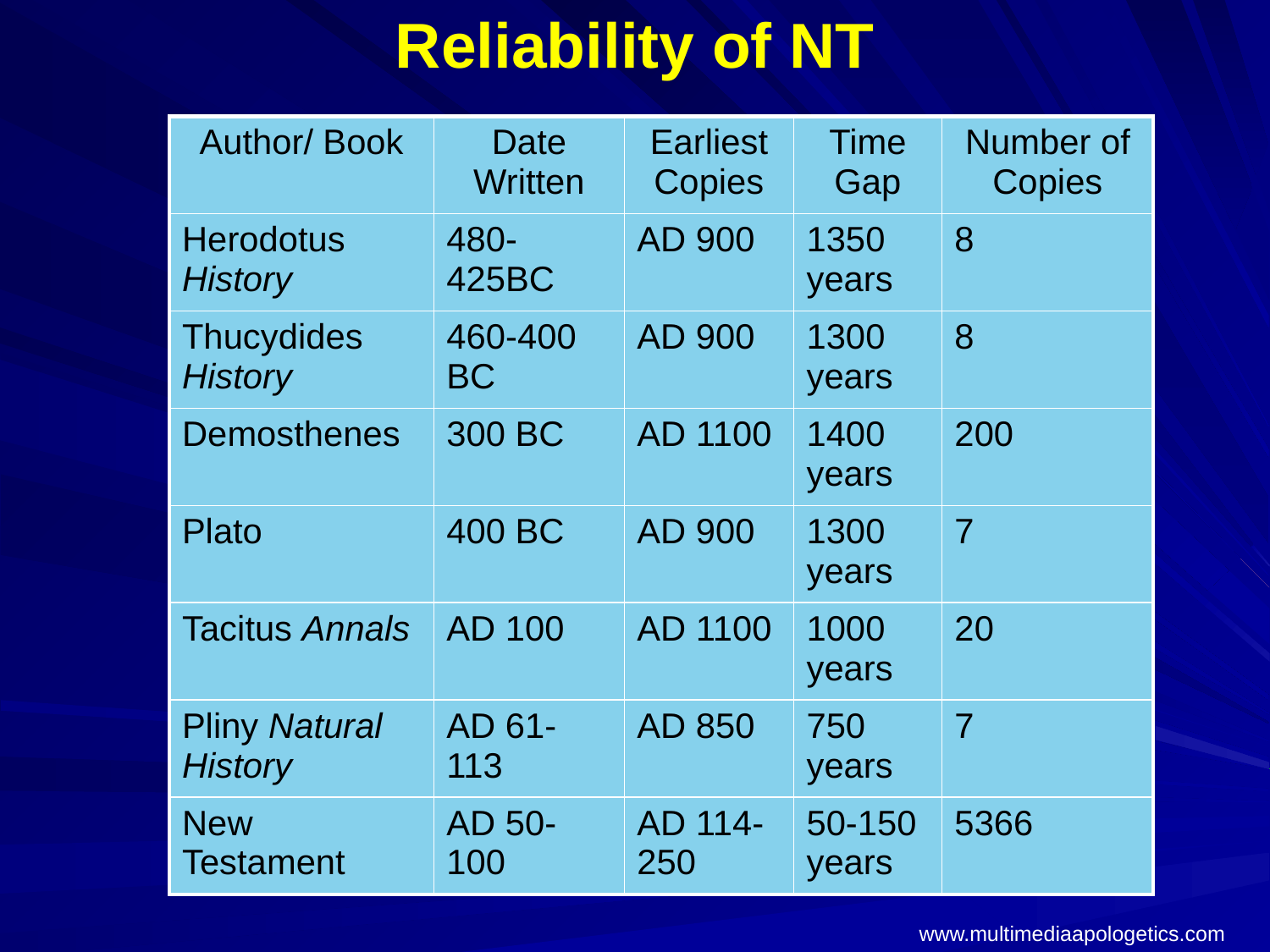

# Reliability of NT
| Author/ Book | Date Written | Earliest Copies | Time Gap | Number of Copies |
| --- | --- | --- | --- | --- |
| Herodotus History | 480-425BC | AD 900 | 1350 years | 8 |
| Thucydides History | 460-400 BC | AD 900 | 1300 years | 8 |
| Demosthenes | 300 BC | AD 1100 | 1400 years | 200 |
| Plato | 400 BC | AD 900 | 1300 years | 7 |
| Tacitus Annals | AD 100 | AD 1100 | 1000 years | 20 |
| Pliny Natural History | AD 61-113 | AD 850 | 750 years | 7 |
| New Testament | AD 50-100 | AD 114-250 | 50-150 years | 5366 |